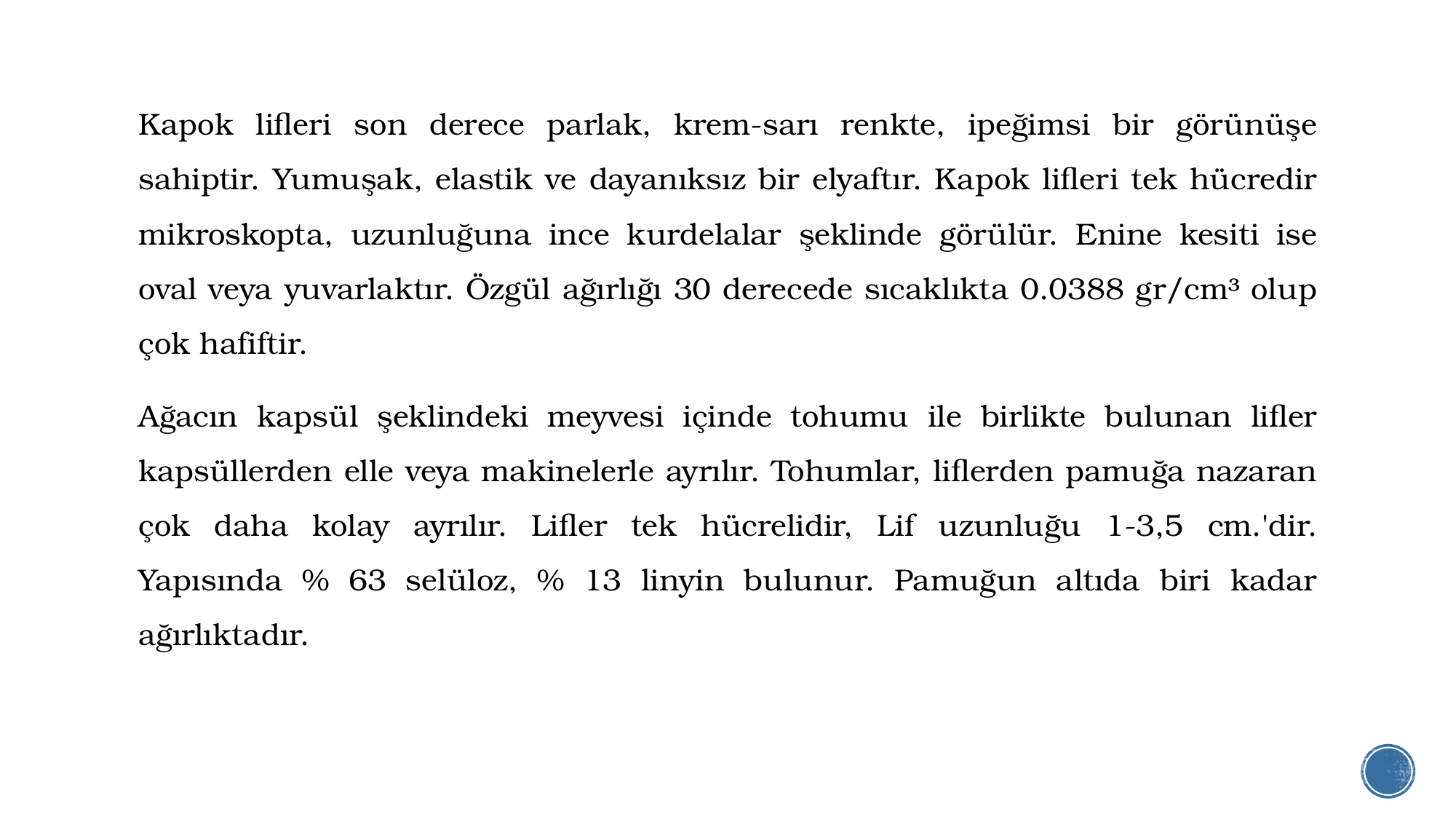

Kapok lifleri son derece parlak, krem-sarı renkte, ipeğimsi bir görünüşe sahiptir. Yumuşak, elastik ve dayanıksız bir elyaftır. Kapok lifleri tek hücredir mikroskopta, uzunluğuna ince kurdelalar şeklinde görülür. Enine kesiti ise oval veya yuvarlaktır. Özgül ağırlığı 30 derecede sıcaklıkta 0.0388 gr/cm³ olup çok hafiftir.
Ağacın kapsül şeklindeki meyvesi içinde tohumu ile birlikte bulunan lifler kapsüllerden elle veya makinelerle ayrılır. Tohumlar, liflerden pamuğa nazaran çok daha kolay ayrılır. Lifler tek hücrelidir, Lif uzunluğu 1-3,5 cm.'dir. Yapısında % 63 selüloz, % 13 linyin bulunur. Pamuğun altıda biri kadar ağırlıktadır.